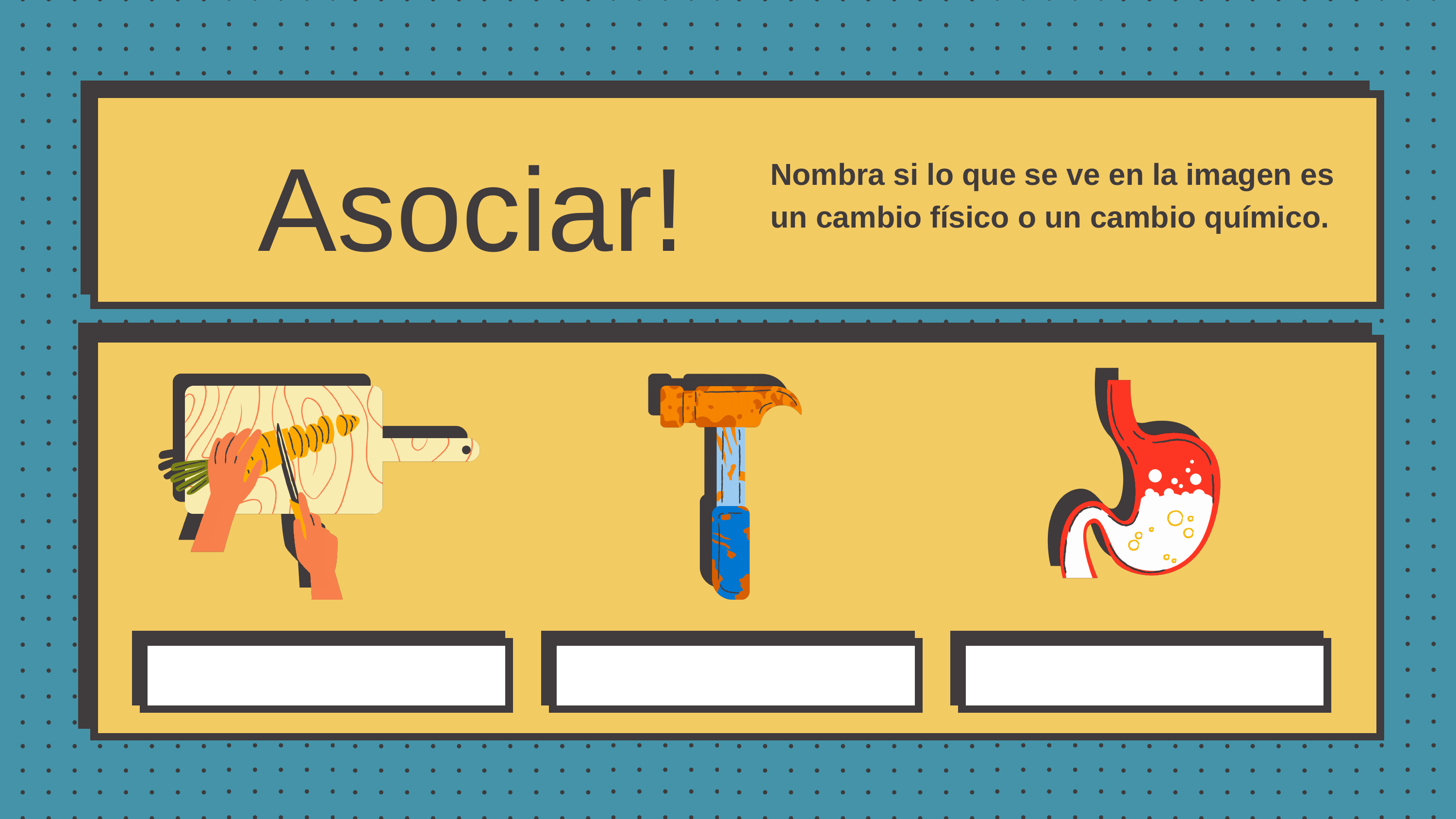

Asociar!
Nombra si lo que se ve en la imagen es un cambio físico o un cambio químico.